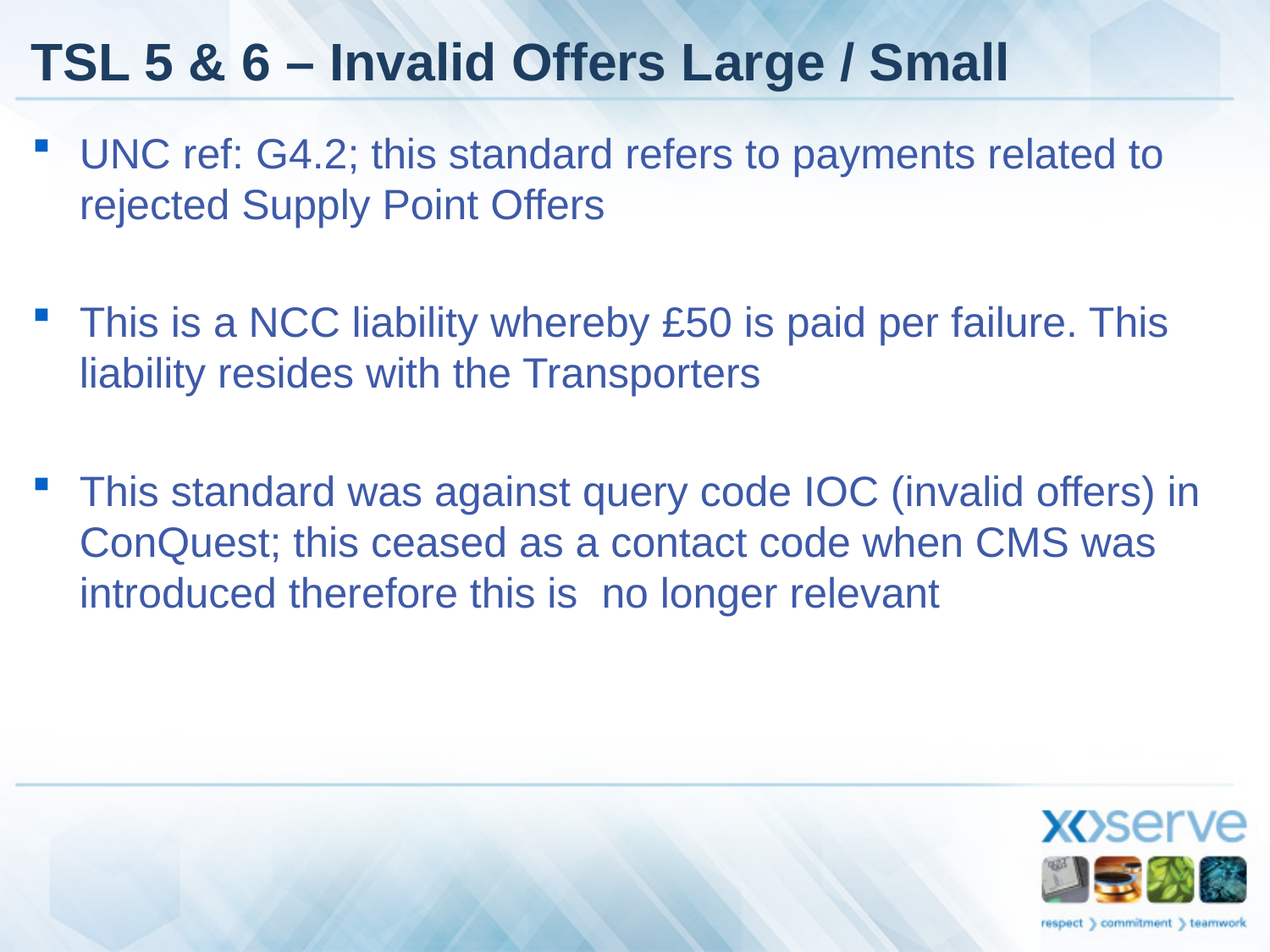

# TSL 5 & 6 – Invalid Offers Large / Small
UNC ref: G4.2; this standard refers to payments related to rejected Supply Point Offers

This is a NCC liability whereby £50 is paid per failure. This liability resides with the Transporters

This standard was against query code IOC (invalid offers) in ConQuest; this ceased as a contact code when CMS was introduced therefore this is  no longer relevant